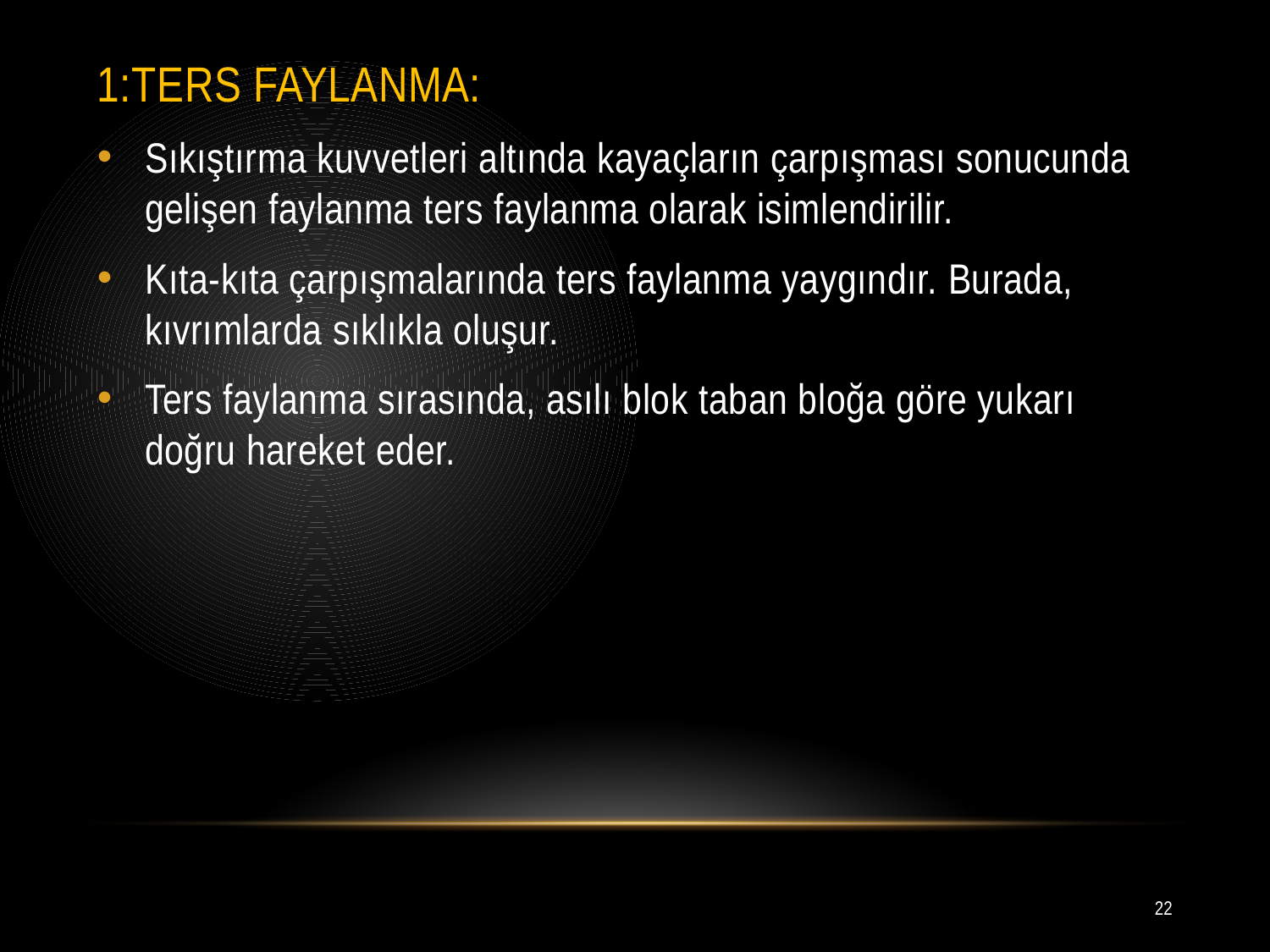

1:TERS FAYLANMA:
Sıkıştırma kuvvetleri altında kayaçların çarpışması sonucunda gelişen faylanma ters faylanma olarak isimlendirilir.
Kıta-kıta çarpışmalarında ters faylanma yaygındır. Burada, kıvrımlarda sıklıkla oluşur.
Ters faylanma sırasında, asılı blok taban bloğa göre yukarı doğru hareket eder.
22